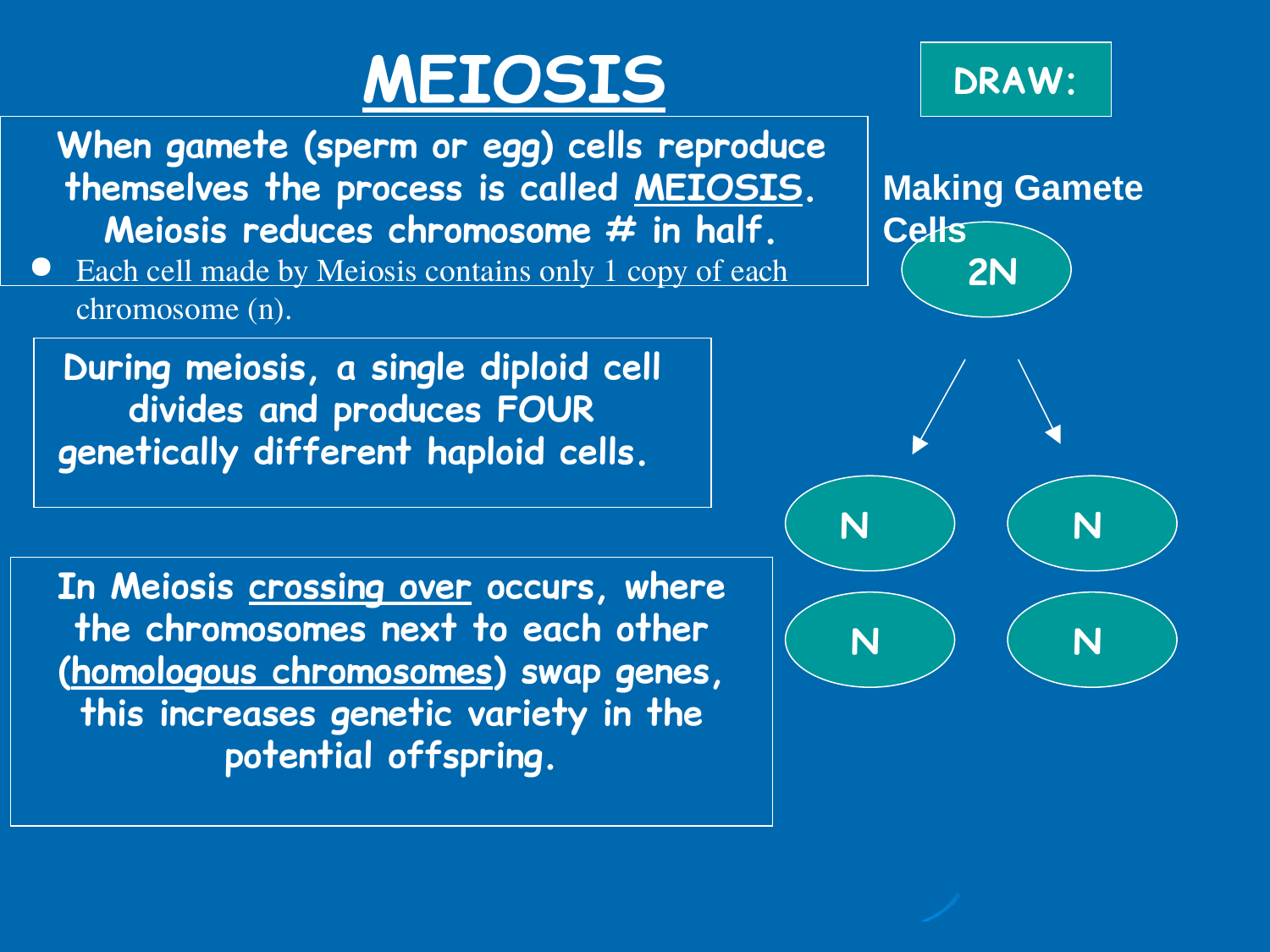

MEIOSIS
DRAW:

When gamete (sperm or egg) cells reproduce themselves the process is called MEIOSIS. Meiosis reduces chromosome # in half.
Each cell made by Meiosis contains only 1 copy of each chromosome (n).
Making Gamete Cells

2N

N
N

N
N
During meiosis, a single diploid cell divides and produces FOUR genetically different haploid cells.

In Meiosis crossing over occurs, where the chromosomes next to each other (homologous chromosomes) swap genes, this increases genetic variety in the potential offspring.